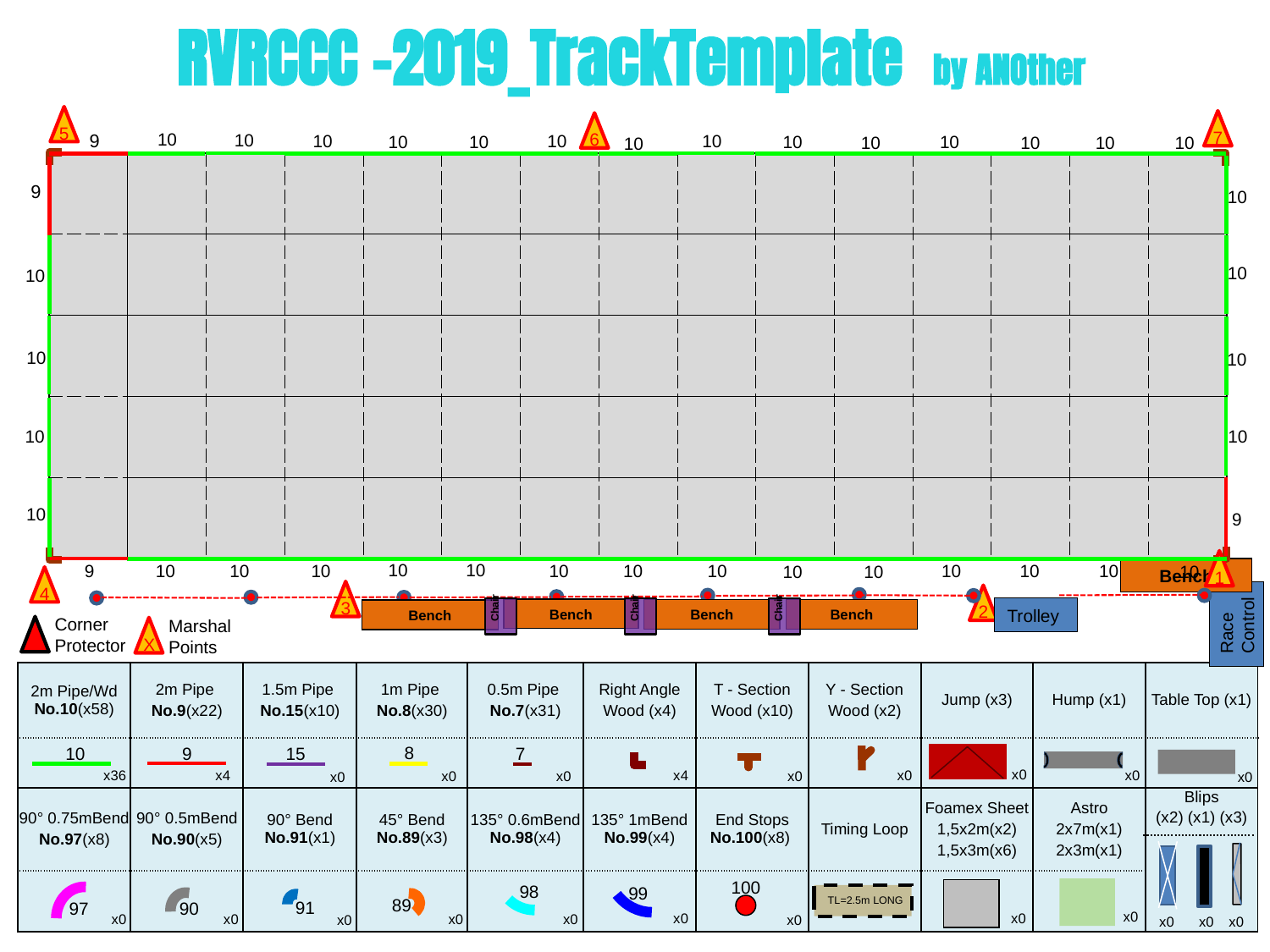

RVRCCC –2019_TrackTemplate  by ANOther
5
7
6
10
9
10
10
10
10
10
10
10
10
10
10
10
10
10

|  |  |  |  |  |  |  |  |  |  |  |  |  |  |  |
| --- | --- | --- | --- | --- | --- | --- | --- | --- | --- | --- | --- | --- | --- | --- |
|  |  |  |  |  |  |  |  |  |  |  |  |  |  |  |
|  |  |  |  |  |  |  |  |  |  |  |  |  |  |  |
|  |  |  |  |  |  |  |  |  |  |  |  |  |  |  |
|  |  |  |  |  |  |  |  |  |  |  |  |  |  |  |
9
10

10
10

10
10

10
10

10
9

1

10
10
10
10
9
10
10
10
10
10
10
10
10
10
10
Bench
4
3
2

Race Control
Chair

Chair

Chair

Trolley
Bench
Bench
Bench
Bench
Corner
Protector
Marshal
Points

X
| 2m Pipe/Wd No.10(x58) | 2m Pipe No.9(x22) | 1.5m Pipe No.15(x10) | 1m Pipe No.8(x30) | 0.5m Pipe No.7(x31) | Right Angle Wood (x4) | T - Section Wood (x10) | Y - Section Wood (x2) | Jump (x3) | Hump (x1) | Table Top (x1) |
| --- | --- | --- | --- | --- | --- | --- | --- | --- | --- | --- |
|  |  |  |  |  |  |  |  |  |  |  |
| 90° 0.75mBend No.97(x8) | 90° 0.5mBend No.90(x5) | 90° Bend No.91(x1) | 45° Bend No.89(x3) | 135° 0.6mBend No.98(x4) | 135° 1mBend No.99(x4) | End Stops No.100(x8) | Timing Loop | Foamex Sheet 1,5x2m(x2) 1,5x3m(x6) | Astro 2x7m(x1) 2x3m(x1) | Blips (x2) (x1) (x3) |
|  |  |  |  |  |  |  |  |  |  |  |

8

10

9

15

7

x0
x36
x4
x4
x0
x0
x0
x0
x0
x0
x0

99

100

98

TL=2.5m LONG

97
89

91

90

x0
x0
x0
x0
x0
x0
x0
x0
x0
x0
x0
x0